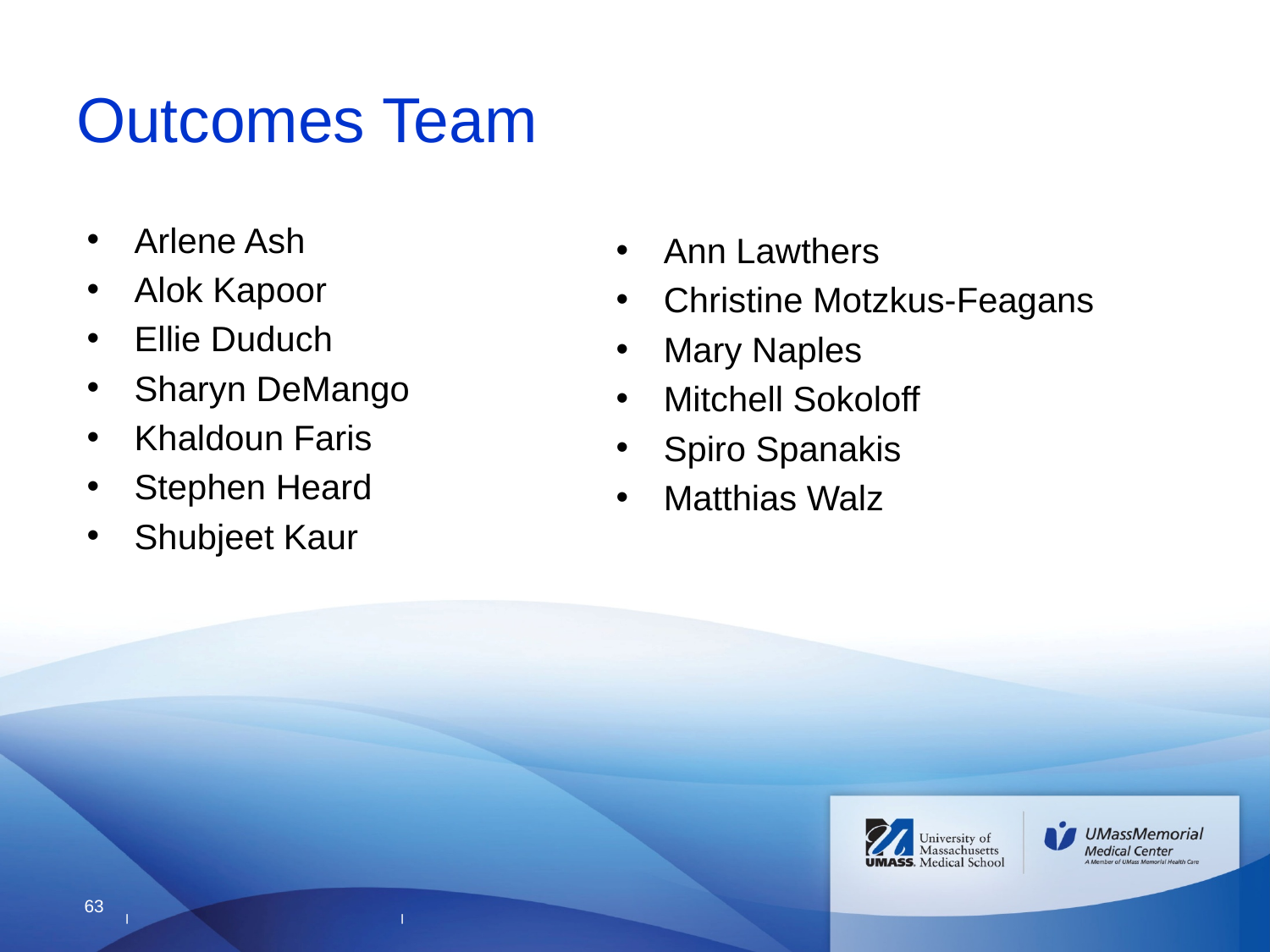

# Outcomes Team
Arlene Ash
Alok Kapoor
Ellie Duduch
Sharyn DeMango
Khaldoun Faris
Stephen Heard
Shubjeet Kaur
Ann Lawthers
Christine Motzkus-Feagans
Mary Naples
Mitchell Sokoloff
Spiro Spanakis
Matthias Walz

63